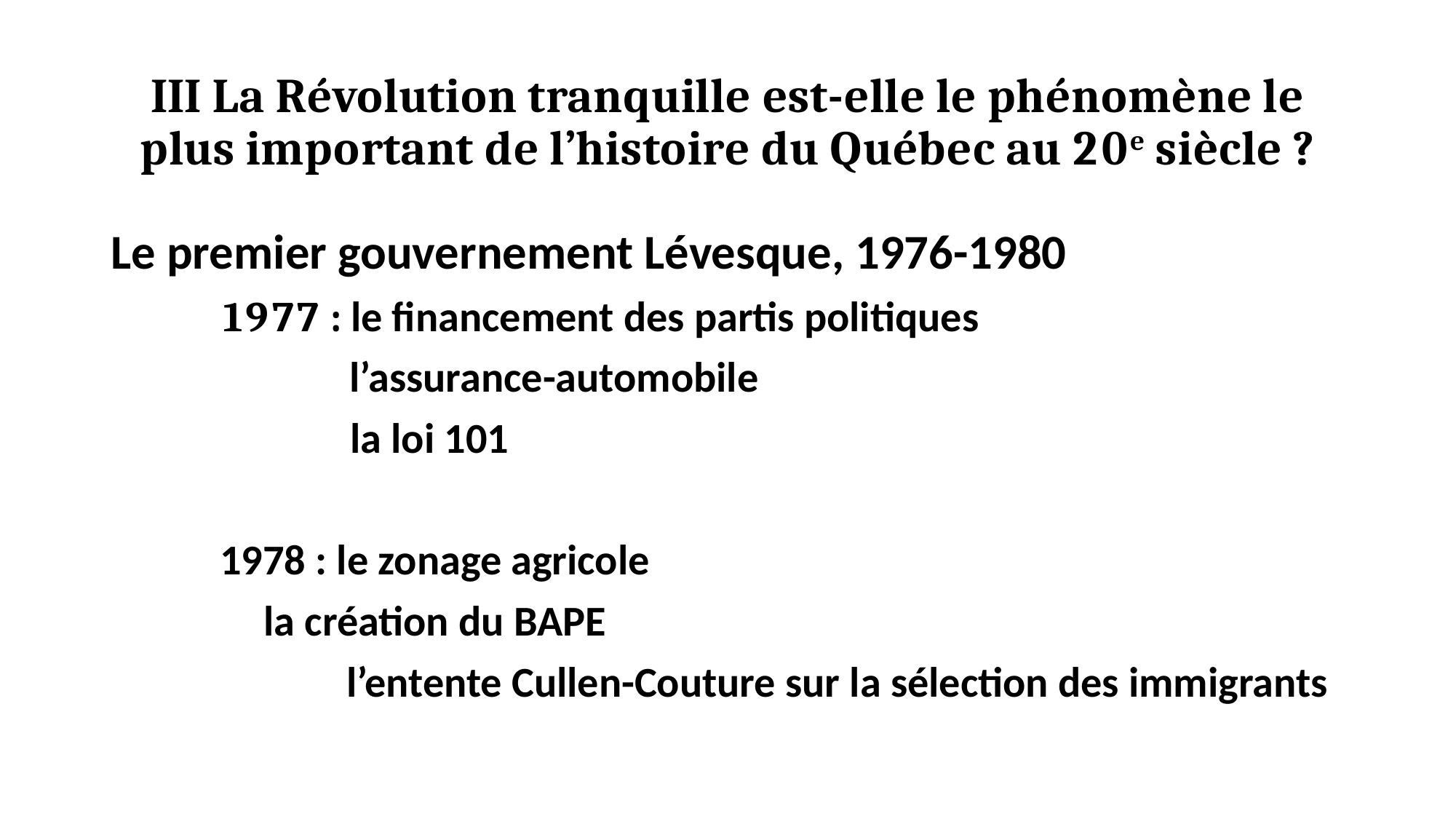

# III La Révolution tranquille est-elle le phénomène le plus important de l’histoire du Québec au 20e siècle ?
Le premier gouvernement Lévesque, 1976-1980
	1977 : le financement des partis politiques
                         l’assurance-automobile
                      la loi 101

	1978 : le zonage agricole
         	 la création du BAPE
		 l’entente Cullen-Couture sur la sélection des immigrants